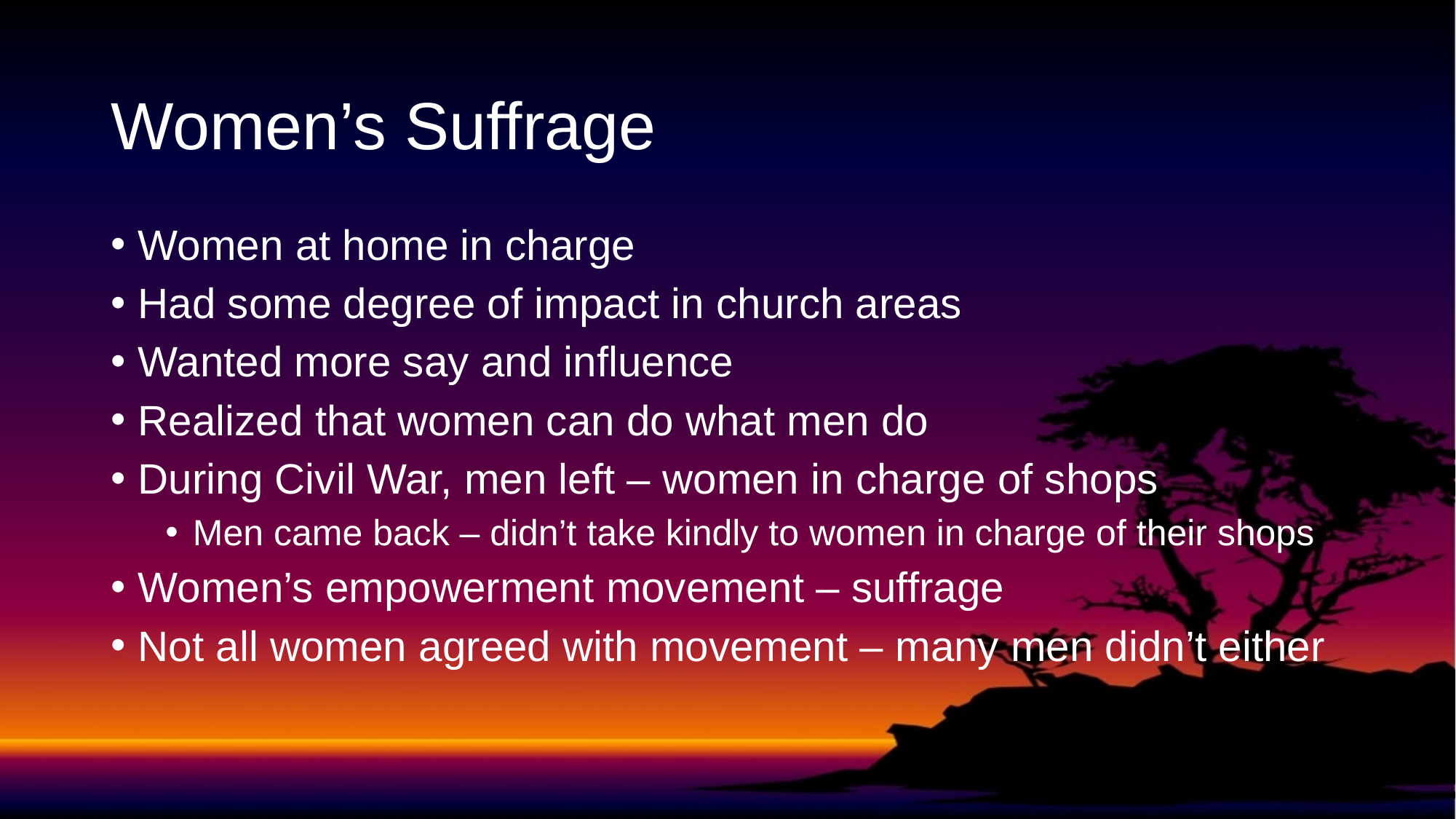

# Women’s Suffrage
Women at home in charge
Had some degree of impact in church areas
Wanted more say and influence
Realized that women can do what men do
During Civil War, men left – women in charge of shops
Men came back – didn’t take kindly to women in charge of their shops
Women’s empowerment movement – suffrage
Not all women agreed with movement – many men didn’t either